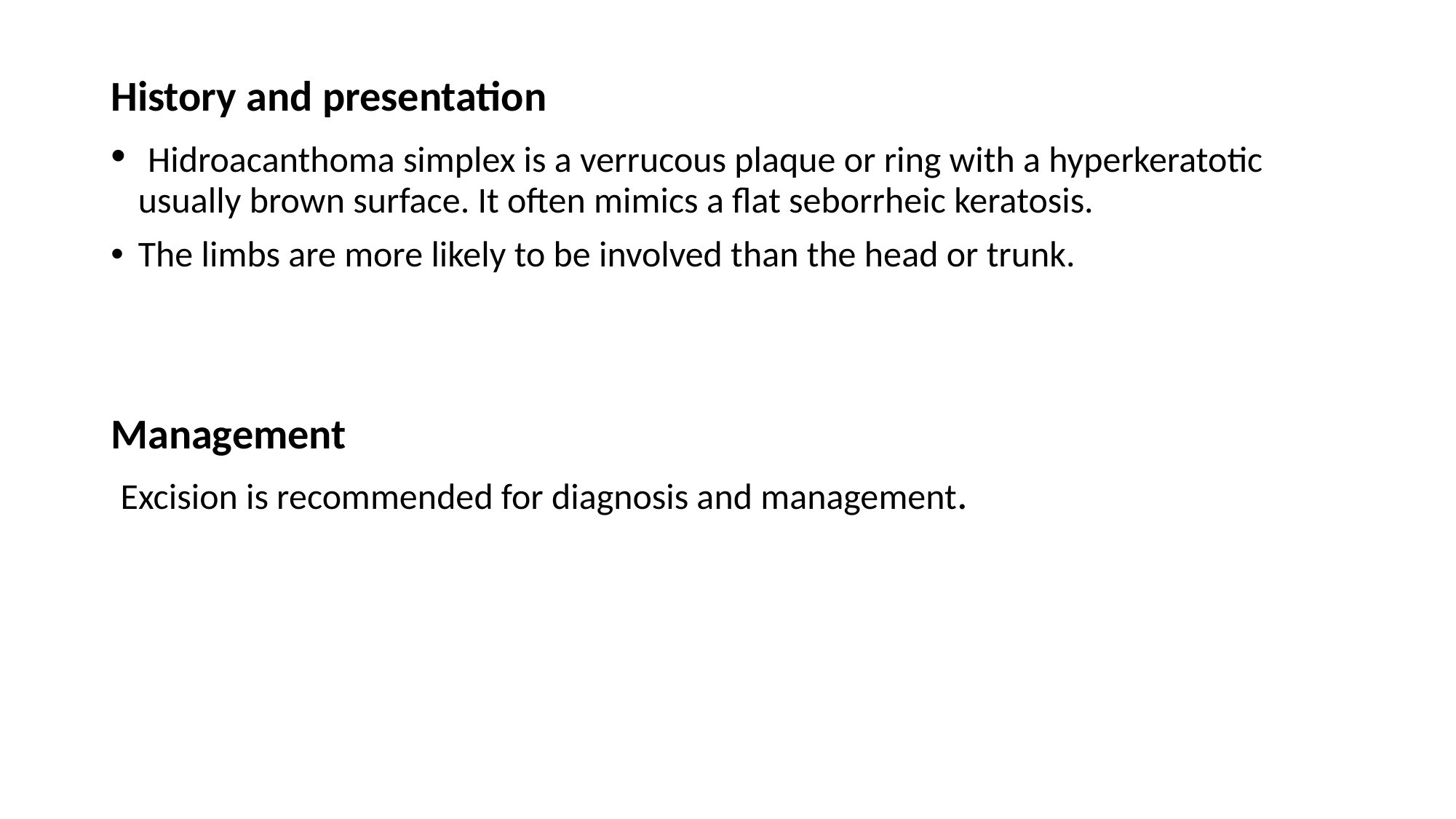

History and presentation
 Hidroacanthoma simplex is a verrucous plaque or ring with a hyperkeratotic usually brown surface. It often mimics a flat seborrheic keratosis.
The limbs are more likely to be involved than the head or trunk.

Management
 Excision is recommended for diagnosis and management.